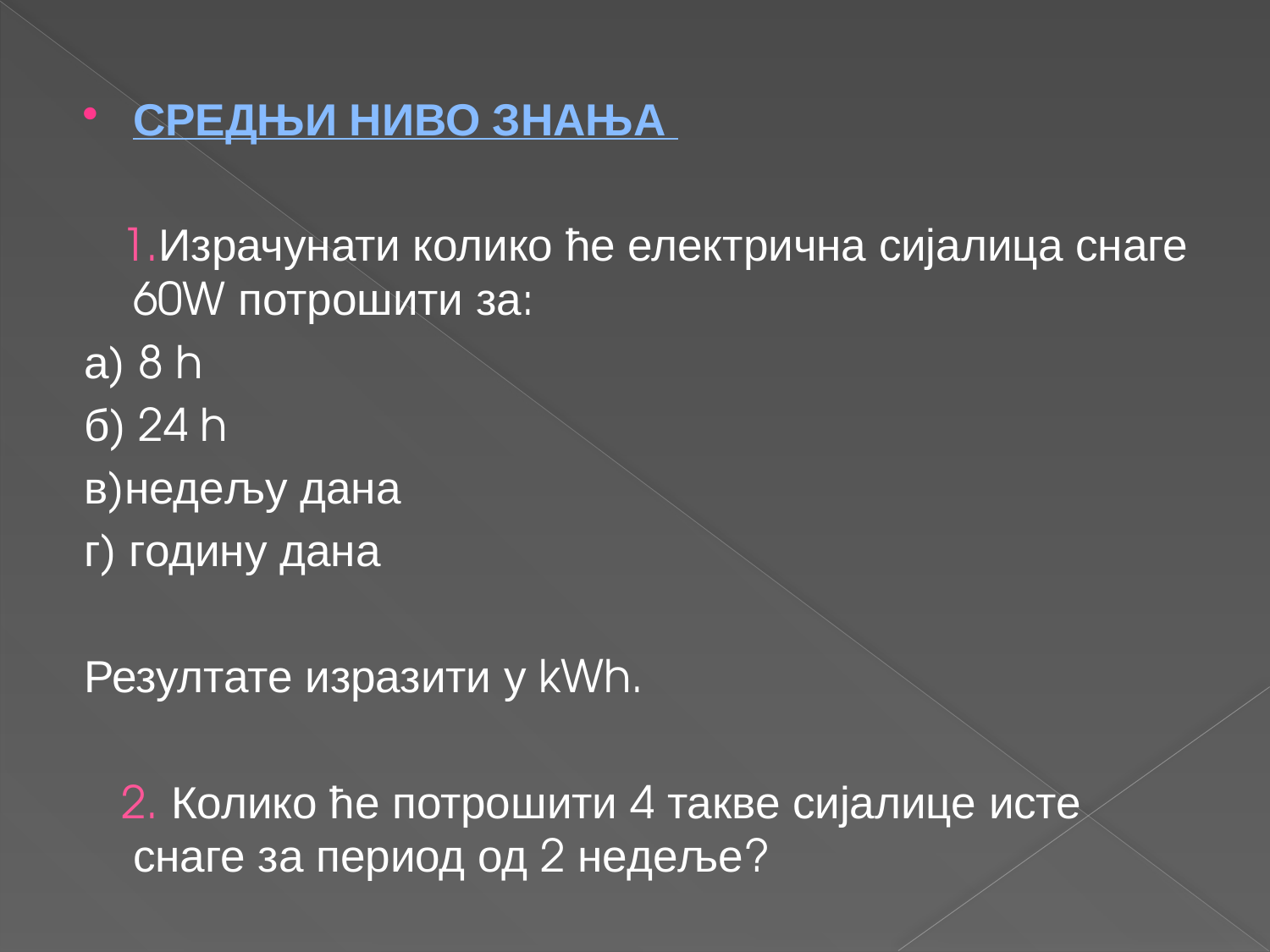

СРЕДЊИ НИВО ЗНАЊА

   1.Израчунати колико ће електрична сијалица снаге 60W потрошити за:
а) 8 h
б) 24 h
в)недељу дана
г) годину дана

Резултате изразити у kWh.

   2. Колико ће потрошити 4 такве сијалице исте снаге за период од 2 недеље?